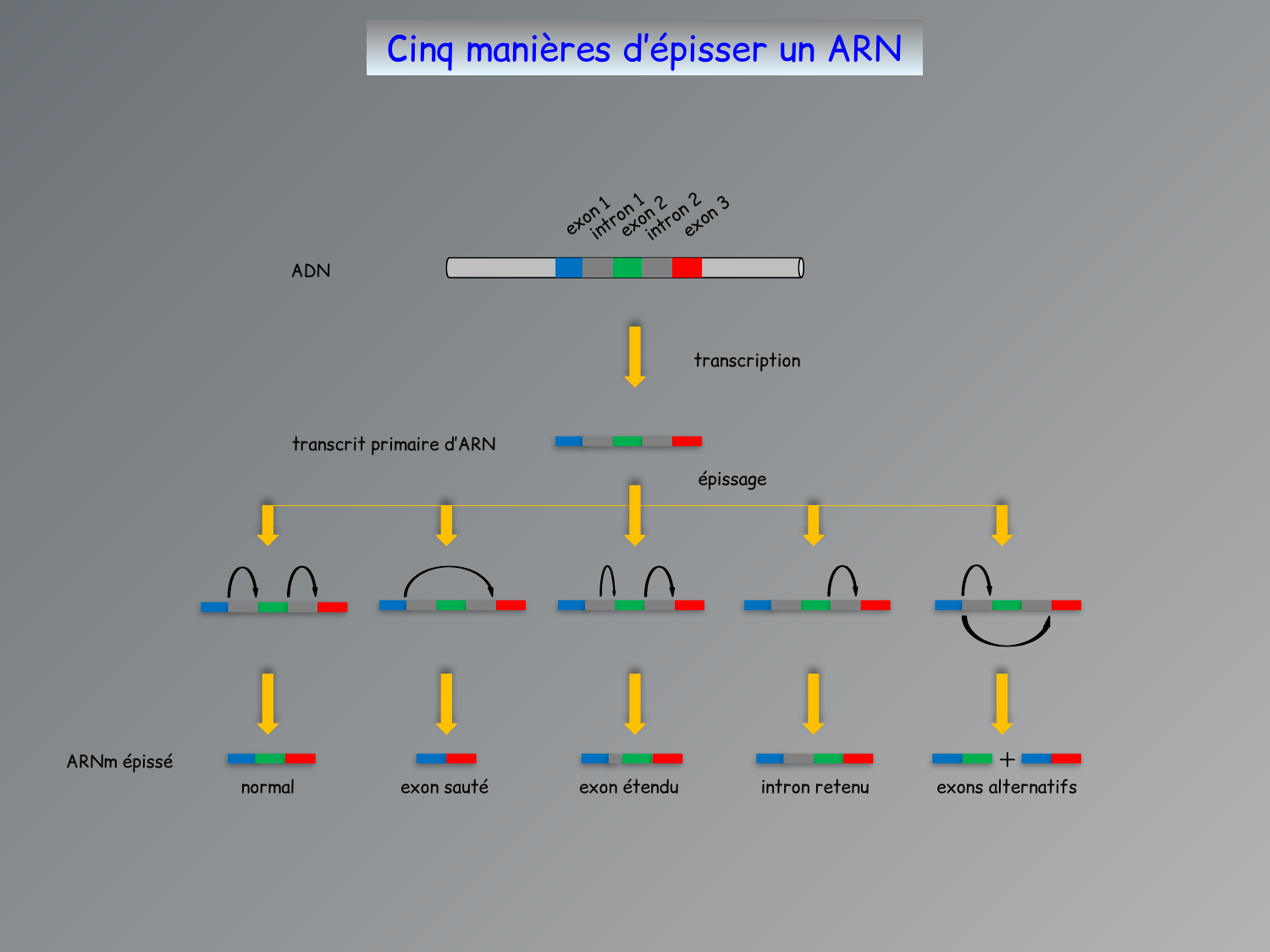

Cinq manières d’épisser un ARN

exon 1
intron 1
exon 2
intron 2
exon 3
ADN

transcription
transcrit primaire d’ARN

épissage

+
ARNm épissé

normal
exon sauté
exon étendu
intron retenu
exons alternatifs